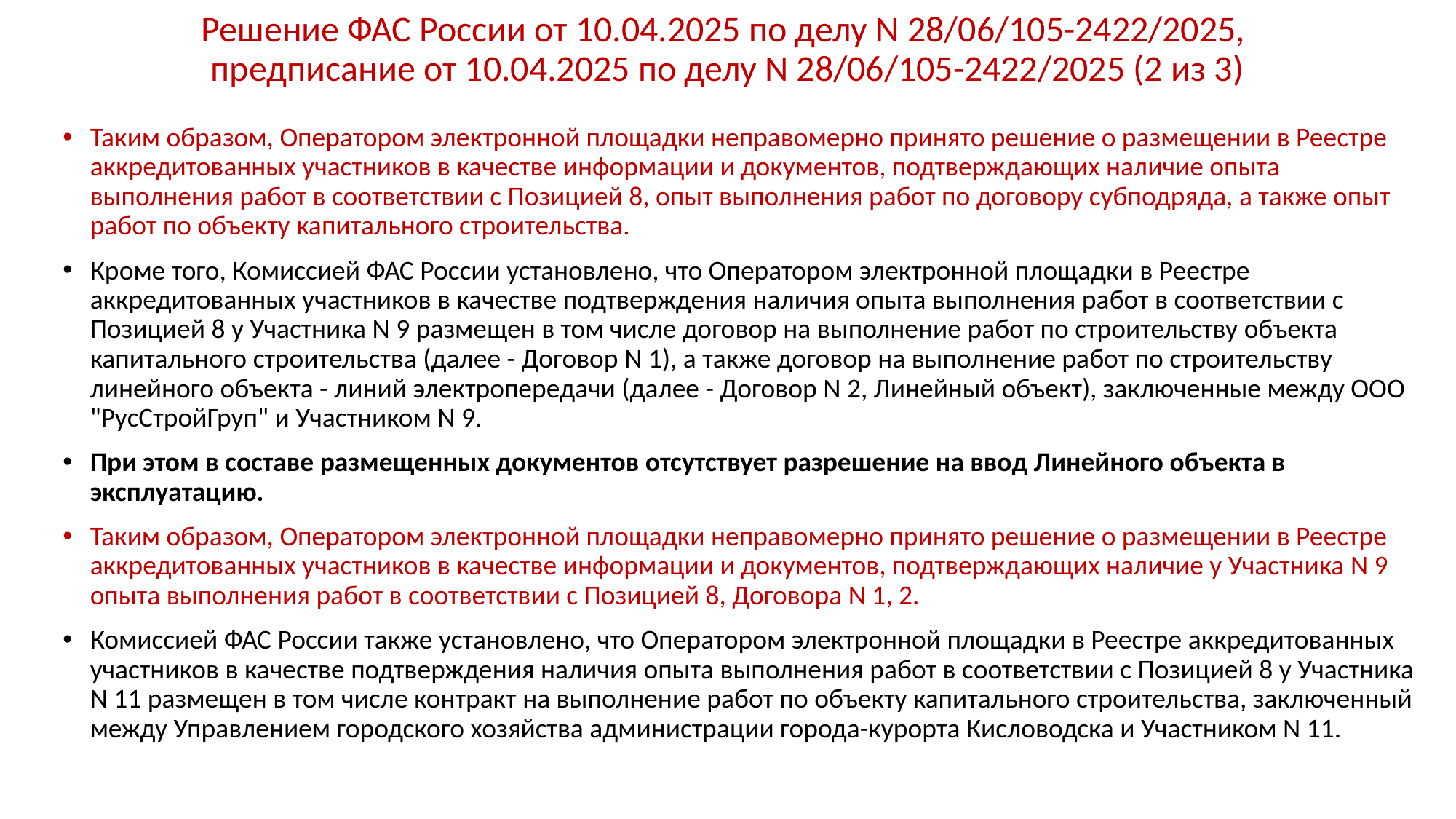

# Решение ФАС России от 10.04.2025 по делу N 28/06/105-2422/2025, предписание от 10.04.2025 по делу N 28/06/105-2422/2025 (2 из 3)
Таким образом, Оператором электронной площадки неправомерно принято решение о размещении в Реестре аккредитованных участников в качестве информации и документов, подтверждающих наличие опыта выполнения работ в соответствии с Позицией 8, опыт выполнения работ по договору субподряда, а также опыт работ по объекту капитального строительства.
Кроме того, Комиссией ФАС России установлено, что Оператором электронной площадки в Реестре аккредитованных участников в качестве подтверждения наличия опыта выполнения работ в соответствии с Позицией 8 у Участника N 9 размещен в том числе договор на выполнение работ по строительству объекта капитального строительства (далее - Договор N 1), а также договор на выполнение работ по строительству линейного объекта - линий электропередачи (далее - Договор N 2, Линейный объект), заключенные между ООО "РусСтройГруп" и Участником N 9.
При этом в составе размещенных документов отсутствует разрешение на ввод Линейного объекта в эксплуатацию.
Таким образом, Оператором электронной площадки неправомерно принято решение о размещении в Реестре аккредитованных участников в качестве информации и документов, подтверждающих наличие у Участника N 9 опыта выполнения работ в соответствии с Позицией 8, Договора N 1, 2.
Комиссией ФАС России также установлено, что Оператором электронной площадки в Реестре аккредитованных участников в качестве подтверждения наличия опыта выполнения работ в соответствии с Позицией 8 у Участника N 11 размещен в том числе контракт на выполнение работ по объекту капитального строительства, заключенный между Управлением городского хозяйства администрации города-курорта Кисловодска и Участником N 11.